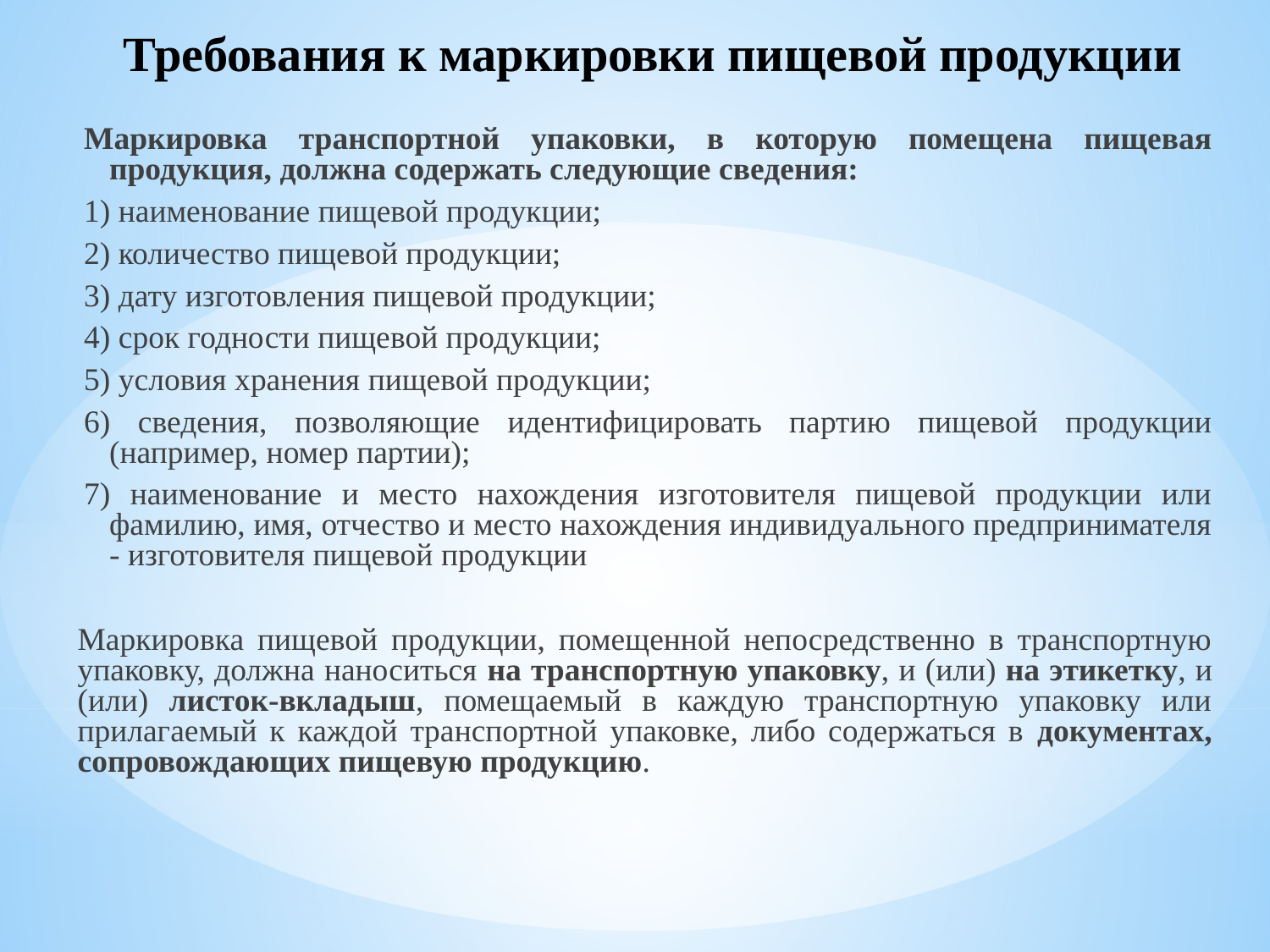

# Требования к маркировки пищевой продукции
Маркировка транспортной упаковки, в которую помещена пищевая продукция, должна содержать следующие сведения:
1) наименование пищевой продукции;
2) количество пищевой продукции;
3) дату изготовления пищевой продукции;
4) срок годности пищевой продукции;
5) условия хранения пищевой продукции;
6) сведения, позволяющие идентифицировать партию пищевой продукции (например, номер партии);
7) наименование и место нахождения изготовителя пищевой продукции или фамилию, имя, отчество и место нахождения индивидуального предпринимателя - изготовителя пищевой продукции

Маркировка пищевой продукции, помещенной непосредственно в транспортную упаковку, должна наноситься на транспортную упаковку, и (или) на этикетку, и (или) листок-вкладыш, помещаемый в каждую транспортную упаковку или прилагаемый к каждой транспортной упаковке, либо содержаться в документах, сопровождающих пищевую продукцию.